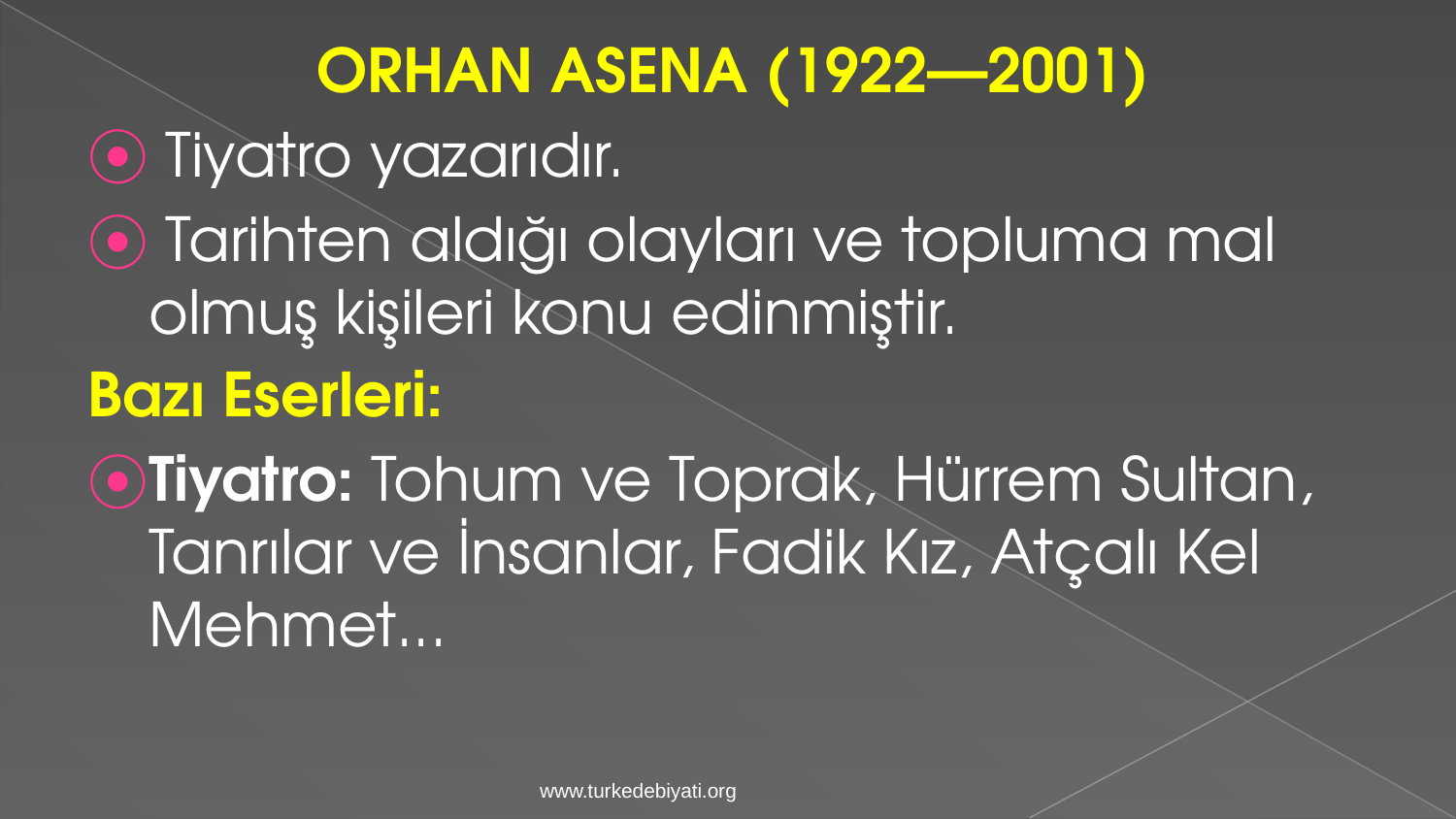

ORHAN ASENA (1922—2001)
 Tiyatro yazarıdır.
 Tarihten aldığı olayları ve topluma mal olmuş kişileri konu edinmiştir.
Bazı Eserleri:
Tiyatro: Tohum ve Toprak, Hürrem Sultan, Tanrılar ve İnsanlar, Fadik Kız, Atçalı Kel Mehmet...
www.turkedebiyati.org